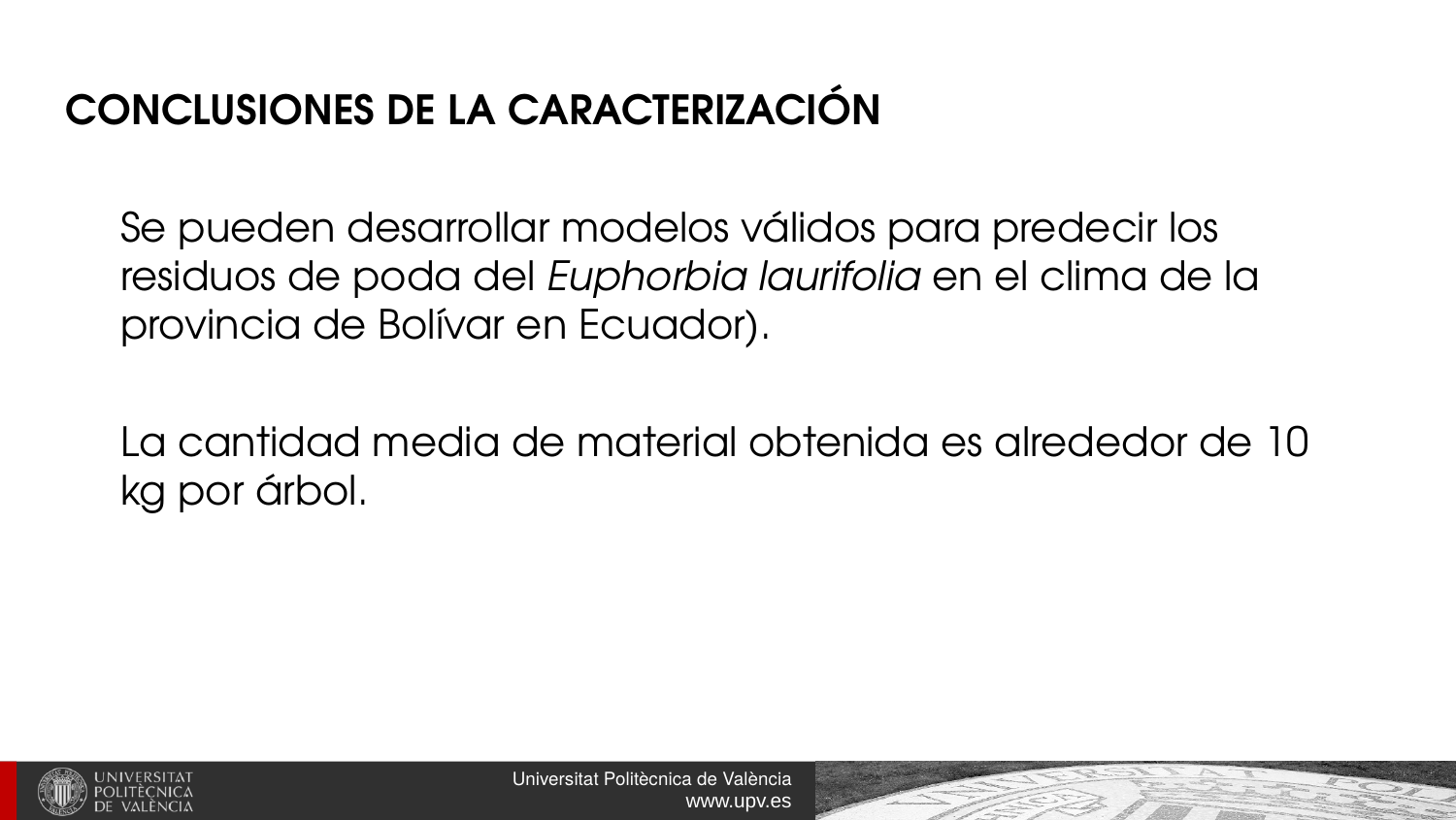

CONCLUSIONES DE LA CARACTERIZACIÓN

	Se pueden desarrollar modelos válidos para predecir los residuos de poda del Euphorbia laurifolia en el clima de la provincia de Bolívar en Ecuador).

	La cantidad media de material obtenida es alrededor de 10 kg por árbol.